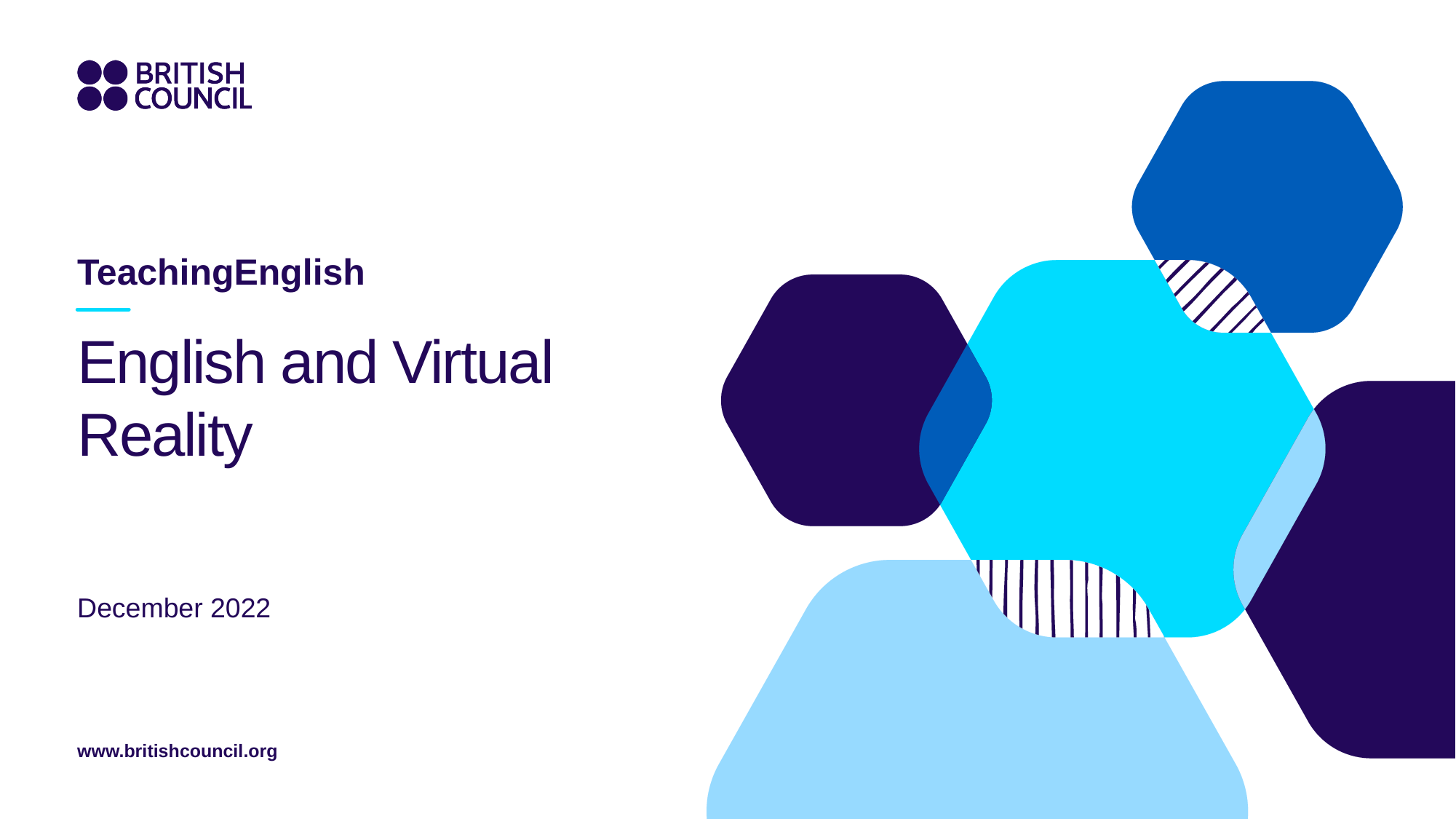

TeachingEnglish
# English and Virtual Reality
December 2022